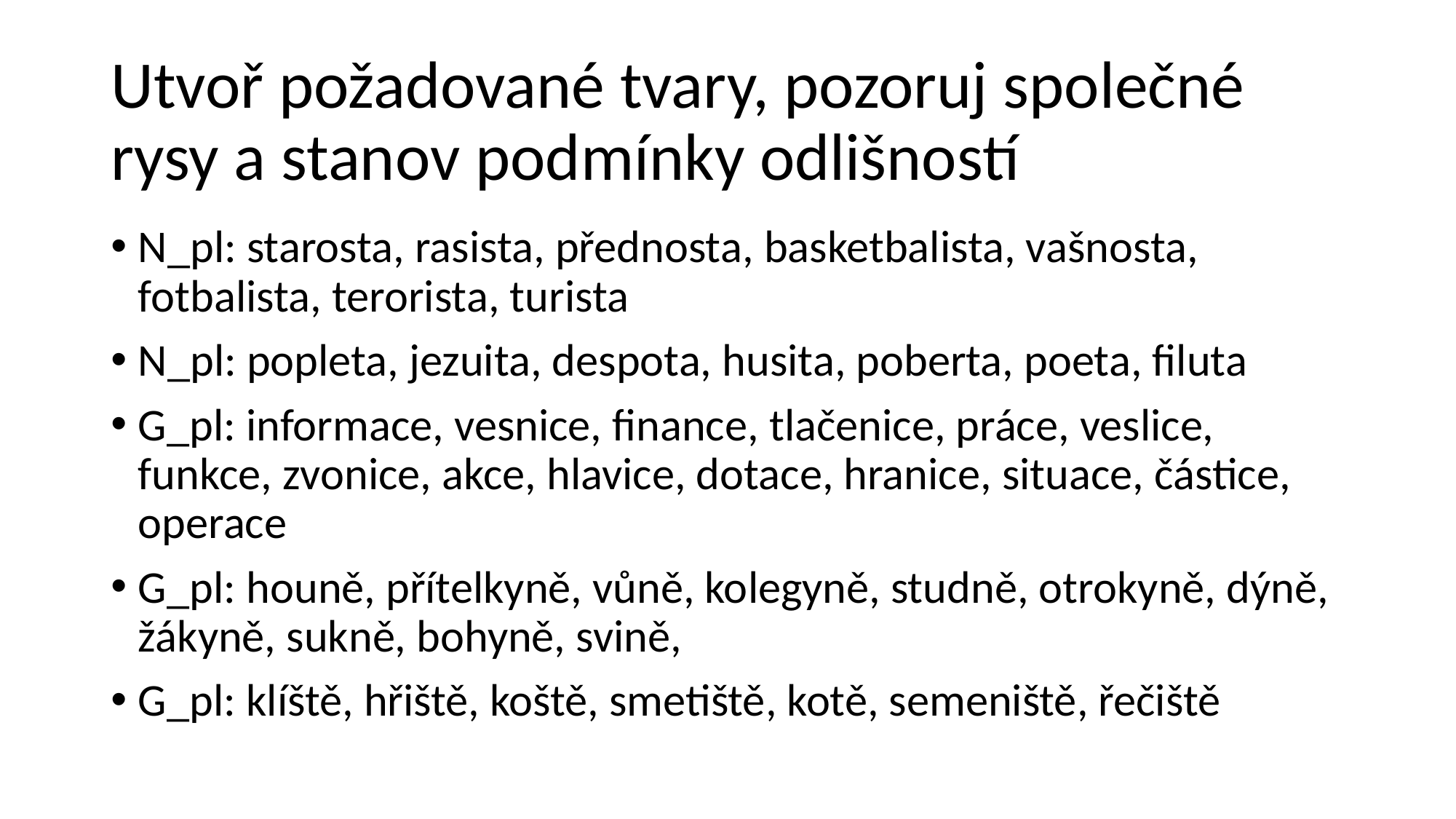

# Utvoř požadované tvary, pozoruj společné rysy a stanov podmínky odlišností
N_pl: starosta, rasista, přednosta, basketbalista, vašnosta, fotbalista, terorista, turista
N_pl: popleta, jezuita, despota, husita, poberta, poeta, filuta
G_pl: informace, vesnice, finance, tlačenice, práce, veslice, funkce, zvonice, akce, hlavice, dotace, hranice, situace, částice, operace
G_pl: houně, přítelkyně, vůně, kolegyně, studně, otrokyně, dýně, žákyně, sukně, bohyně, svině,
G_pl: klíště, hřiště, koště, smetiště, kotě, semeniště, řečiště